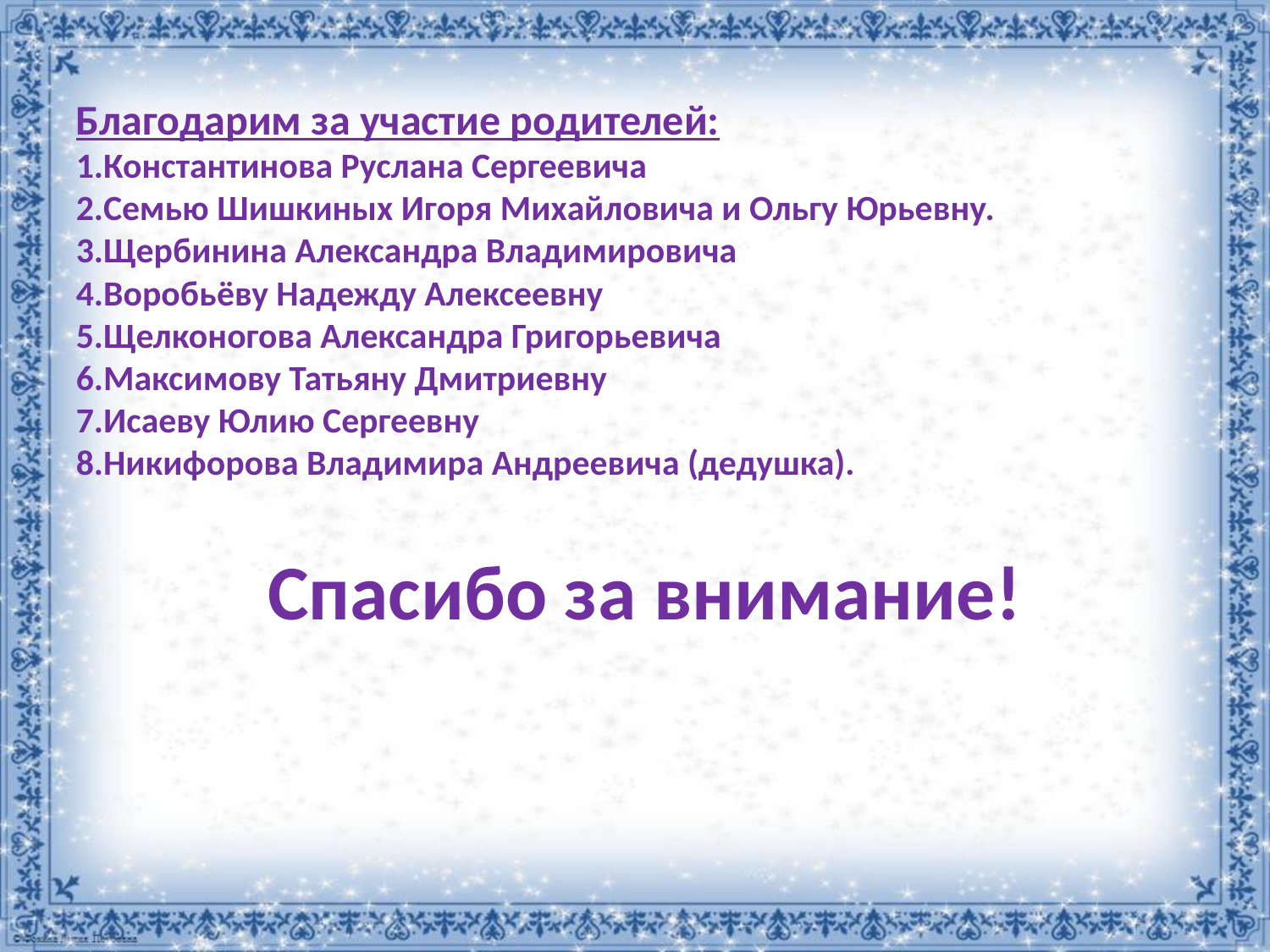

# Благодарим за участие родителей: 1.Константинова Руслана Сергеевича 2.Семью Шишкиных Игоря Михайловича и Ольгу Юрьевну. 3.Щербинина Александра Владимировича 4.Воробьёву Надежду Алексеевну 5.Щелконогова Александра Григорьевича 6.Максимову Татьяну Дмитриевну 7.Исаеву Юлию Сергеевну 8.Никифорова Владимира Андреевича (дедушка).
Спасибо за внимание!